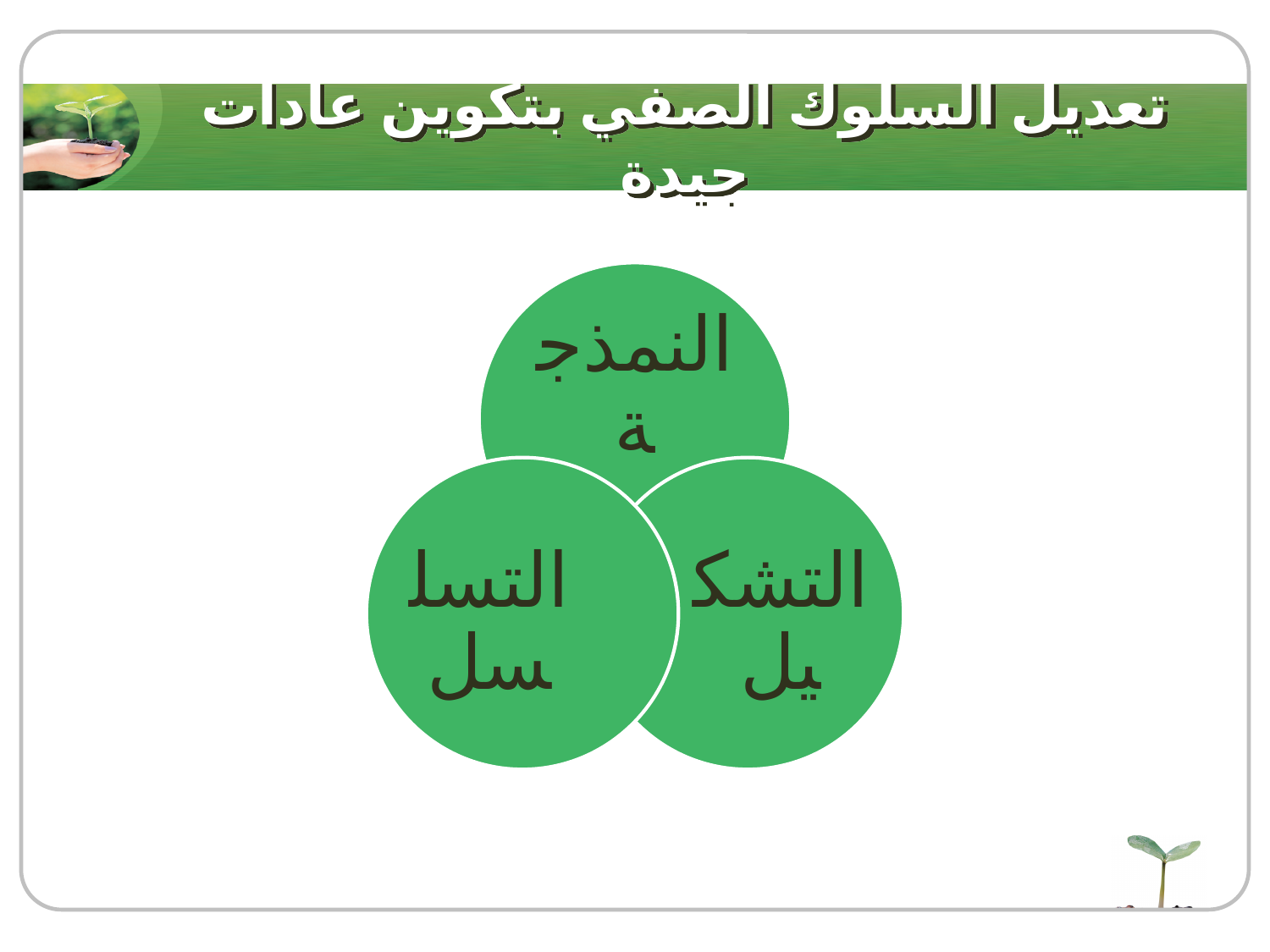

# تعديل السلوك الصفي بتكوين عادات جيدة
النمذجة
التسلسل
التشكيل